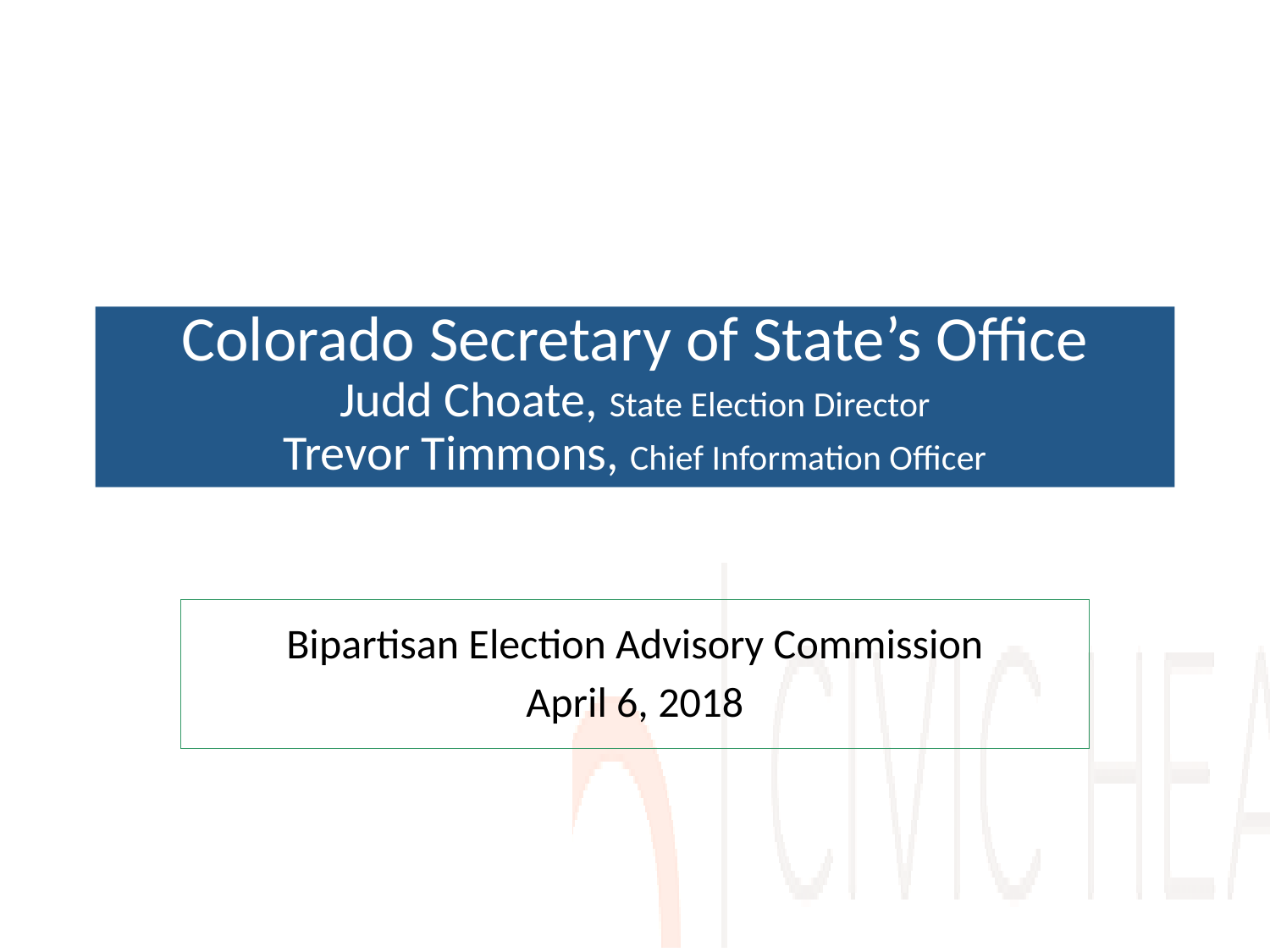

# Colorado Secretary of State’s Office Judd Choate, State Election Director Trevor Timmons, Chief Information Officer
Bipartisan Election Advisory Commission
April 6, 2018